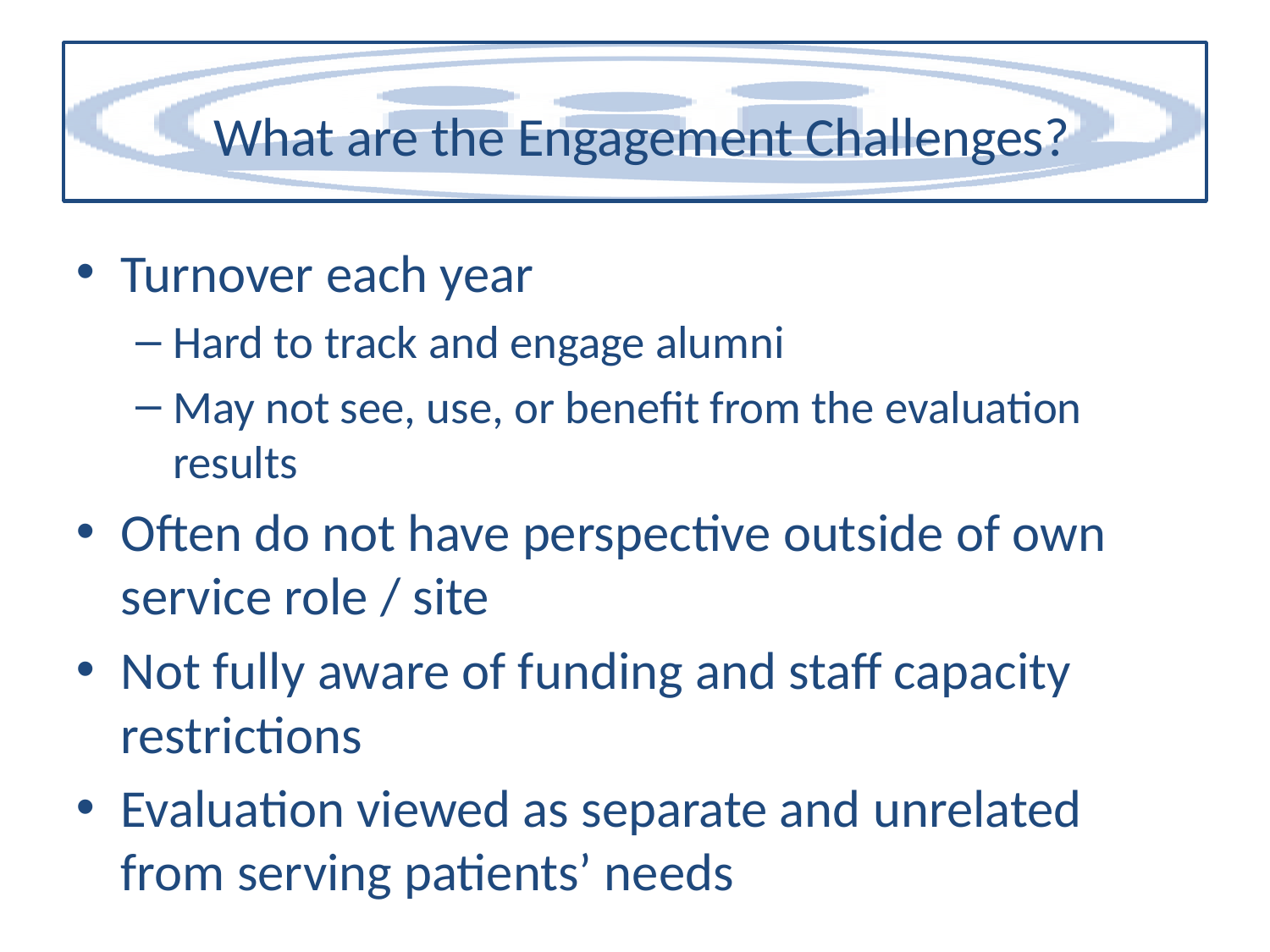

What are the Engagement Challenges?
Turnover each year
Hard to track and engage alumni
May not see, use, or benefit from the evaluation results
Often do not have perspective outside of own service role / site
Not fully aware of funding and staff capacity restrictions
Evaluation viewed as separate and unrelated from serving patients’ needs